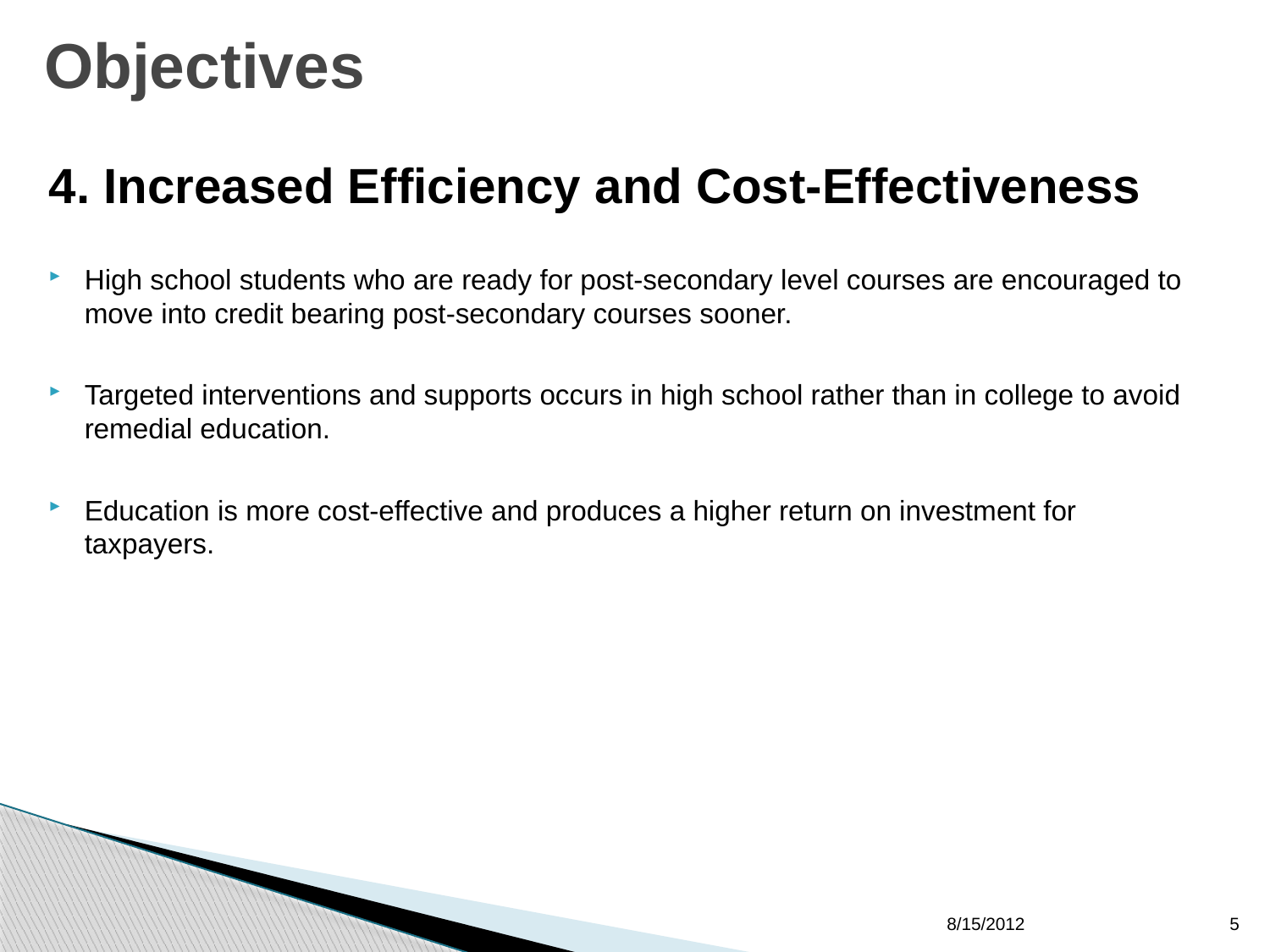

# Objectives
4. Increased Efficiency and Cost-Effectiveness

High school students who are ready for post-secondary level courses are encouraged to move into credit bearing post-secondary courses sooner.

Targeted interventions and supports occurs in high school rather than in college to avoid remedial education.

Education is more cost-effective and produces a higher return on investment for taxpayers.

8/15/2012
5